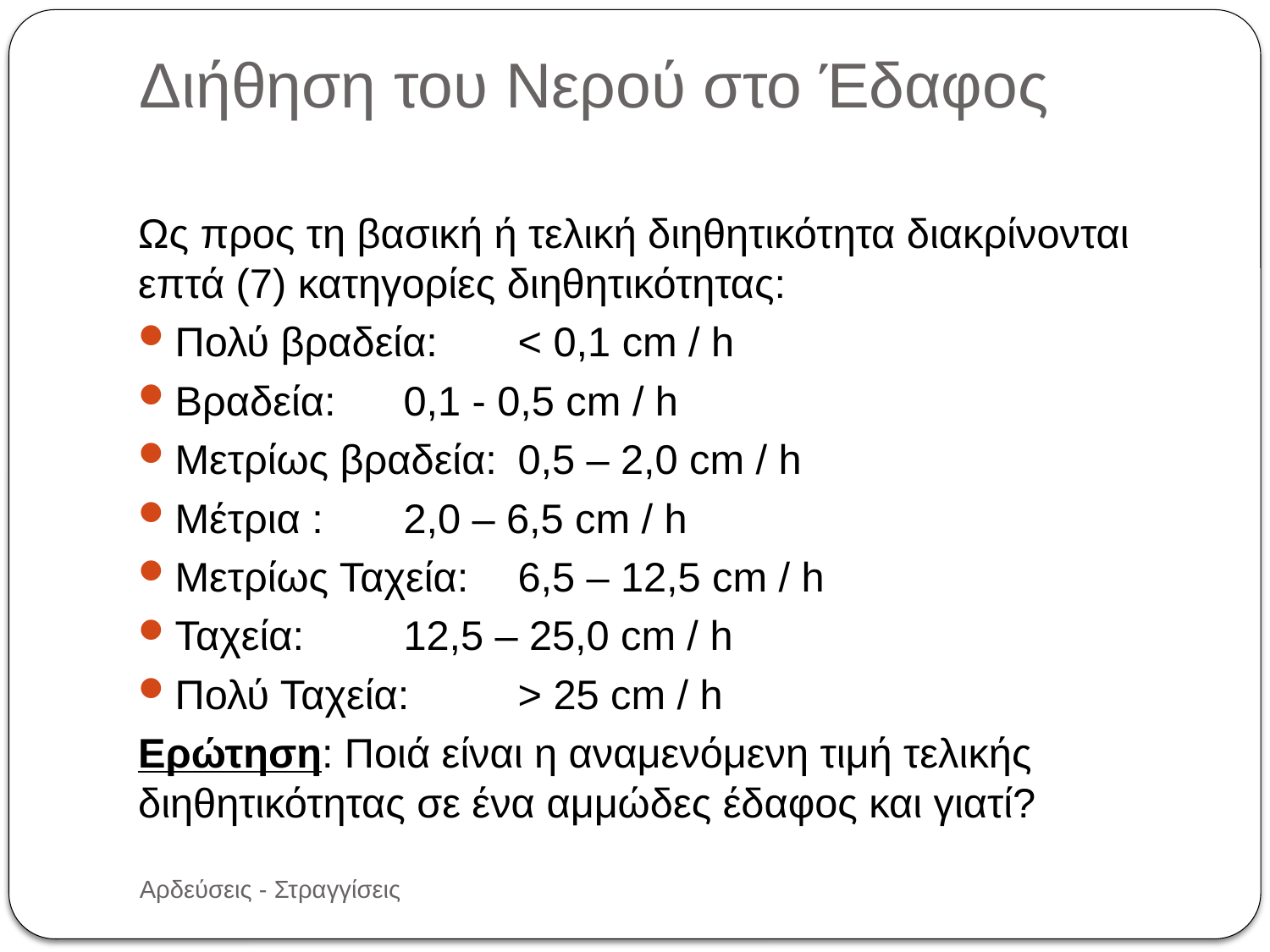

Διήθηση του Νερού στο Έδαφος
Ως προς τη βασική ή τελική διηθητικότητα διακρίνονται επτά (7) κατηγορίες διηθητικότητας:
Πολύ βραδεία: 		< 0,1 cm / h
Βραδεία: 			0,1 - 0,5 cm / h
Μετρίως βραδεία: 	0,5 – 2,0 cm / h
Μέτρια : 			2,0 – 6,5 cm / h
Μετρίως Ταχεία: 		6,5 – 12,5 cm / h
Ταχεία: 			12,5 – 25,0 cm / h
Πολύ Ταχεία: 		> 25 cm / h
Ερώτηση: Ποιά είναι η αναμενόμενη τιμή τελικής διηθητικότητας σε ένα αμμώδες έδαφος και γιατί?
Αρδεύσεις - Στραγγίσεις